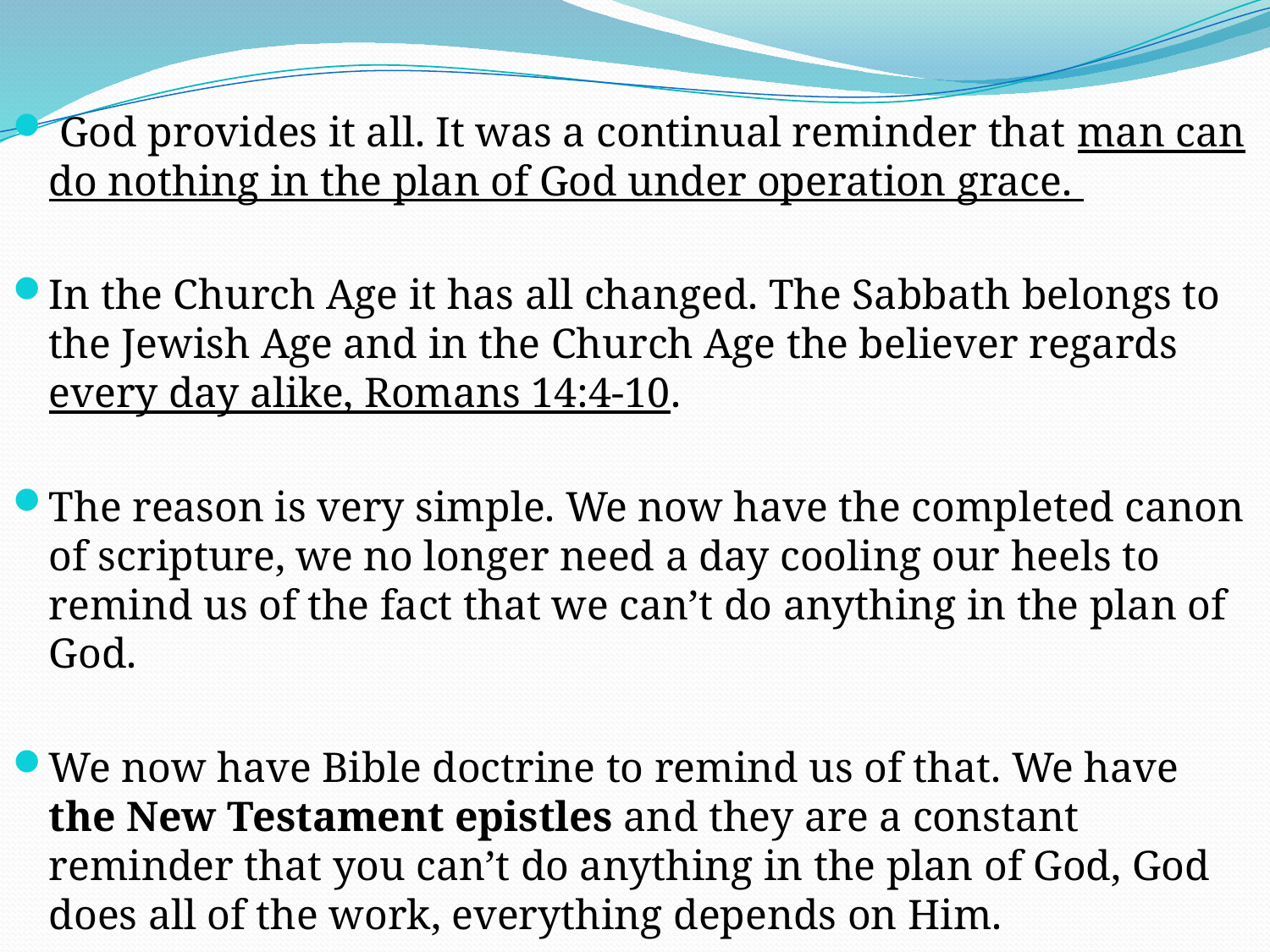

God provides it all. It was a continual reminder that man can do nothing in the plan of God under operation grace.

In the Church Age it has all changed. The Sabbath belongs to the Jewish Age and in the Church Age the believer regards every day alike, Romans 14:4-10.

The reason is very simple. We now have the completed canon of scripture, we no longer need a day cooling our heels to remind us of the fact that we can’t do anything in the plan of God.

We now have Bible doctrine to remind us of that. We have the New Testament epistles and they are a constant reminder that you can’t do anything in the plan of God, God does all of the work, everything depends on Him.